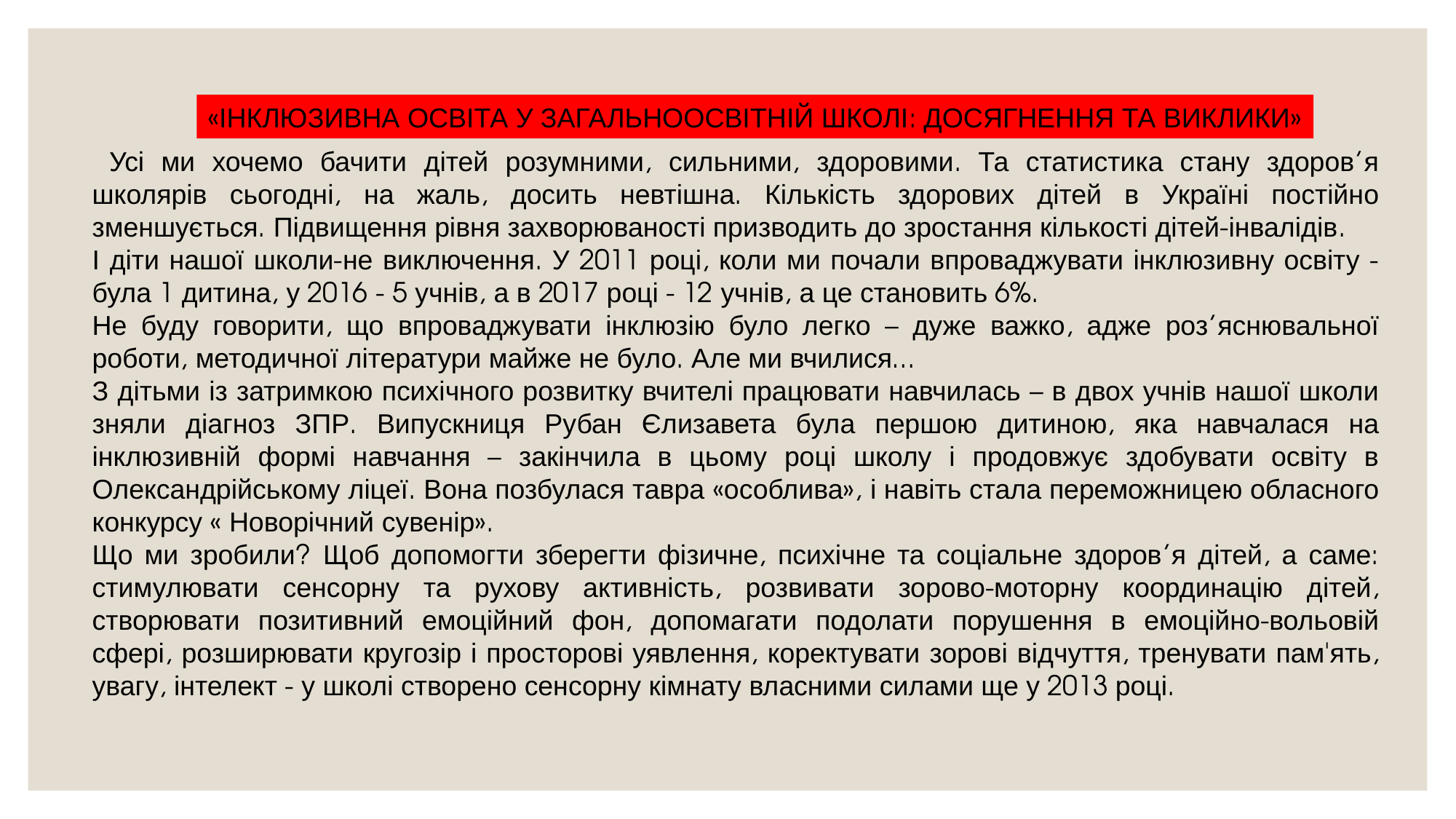

«ІНКЛЮЗИВНА ОСВІТА У ЗАГАЛЬНООСВІТНІЙ ШКОЛІ: ДОСЯГНЕННЯ ТА ВИКЛИКИ»
 Усі ми хочемо бачити дітей розумними, сильними, здоровими. Та статистика стану здоров’я школярів сьогодні, на жаль, досить невтішна. Кількість здорових дітей в Україні постійно зменшується. Підвищення рівня захворюваності призводить до зростання кількості дітей-інвалідів.
І діти нашої школи-не виключення. У 2011 році, коли ми почали впроваджувати інклюзивну освіту - була 1 дитина, у 2016 - 5 учнів, а в 2017 році - 12 учнів, а це становить 6%.
Не буду говорити, що впроваджувати інклюзію було легко – дуже важко, адже роз’яснювальної роботи, методичної літератури майже не було. Але ми вчилися…
З дітьми із затримкою психічного розвитку вчителі працювати навчилась – в двох учнів нашої школи зняли діагноз ЗПР. Випускниця Рубан Єлизавета була першою дитиною, яка навчалася на інклюзивній формі навчання – закінчила в цьому році школу і продовжує здобувати освіту в Олександрійському ліцеї. Вона позбулася тавра «особлива», і навіть стала переможницею обласного конкурсу « Новорічний сувенір».
Що ми зробили? Щоб допомогти зберегти фізичне, психічне та соціальне здоров’я дітей, а саме: стимулювати сенсорну та рухову активність, розвивати зорово-моторну координацію дітей, створювати позитивний емоційний фон, допомагати подолати порушення в емоційно-вольовій сфері, розширювати кругозір і просторові уявлення, коректувати зорові відчуття, тренувати пам'ять, увагу, інтелект - у школі створено сенсорну кімнату власними силами ще у 2013 році.